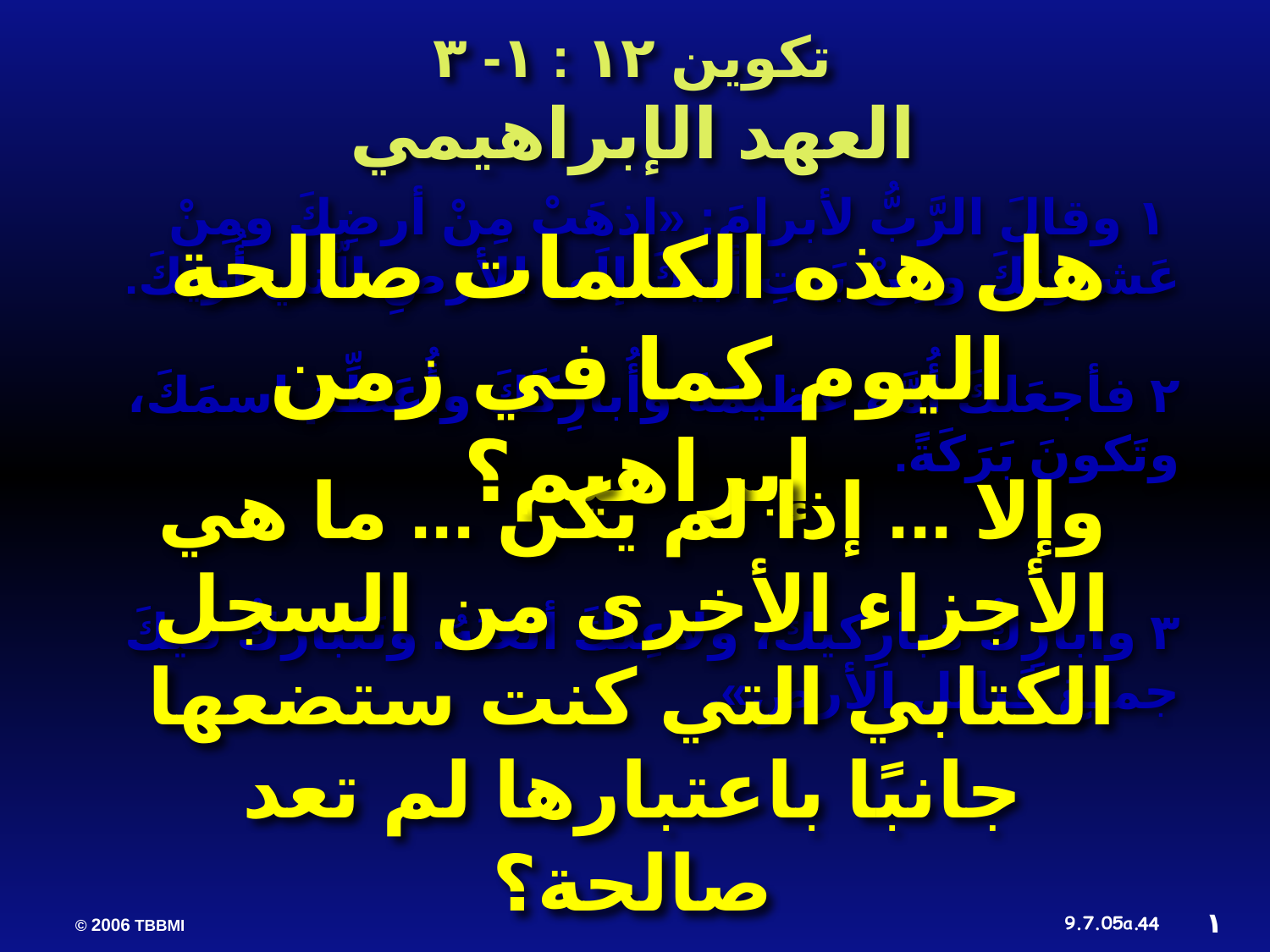

تكوين ١٢ : ١- ٣
العهد الإبراهيمي

 ١ وقالَ الرَّبُّ لأبرامَ: «اذهَبْ مِنْ أرضِكَ ومِنْ عَشيرَتِكَ ومِنْ بَيتِ أبيكَ إلَى الأرضِ الّتي أُريكَ.
٢ فأجعَلكَ أُمَّةً عظيمَةً وأُبارِكَكَ وأُعَظِّمَ اسمَكَ، وتَكونَ بَرَكَةً.

٣ وأُبارِكُ مُبارِكيكَ، ولاعِنَكَ ألعَنُهُ. وتَتَبارَكُ فيكَ جميعُ قَبائلِ الأرضِ».
هل هذه الكلمات صالحة اليوم كما في زمن إبراهيم؟
وإلا ... إذا لم يكن ... ما هي الأجزاء الأخرى من السجل الكتابي التي كنت ستضعها جانبًا باعتبارها لم تعد صالحة؟
١
44